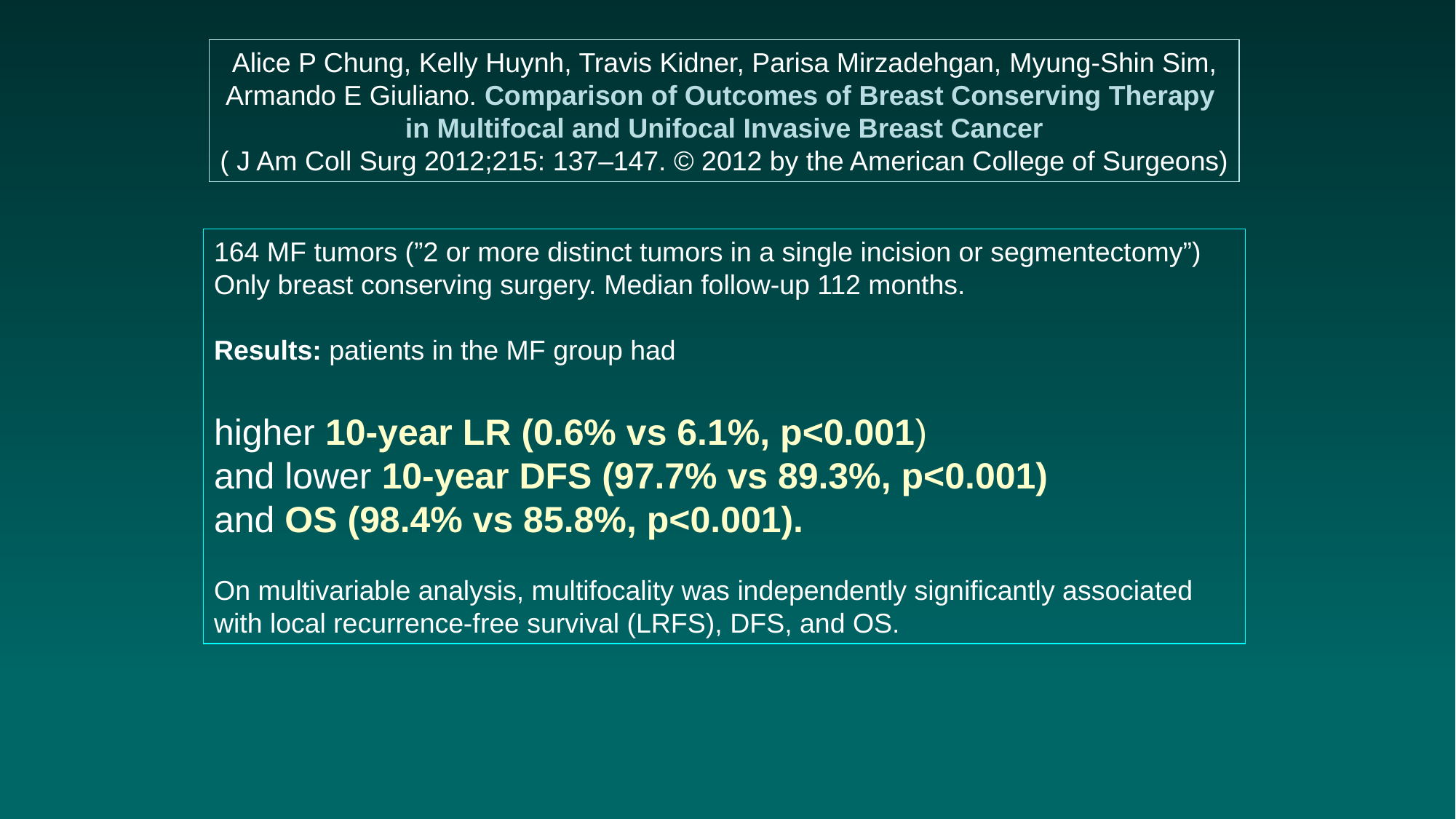

Alice P Chung, Kelly Huynh, Travis Kidner, Parisa Mirzadehgan, Myung-Shin Sim,
Armando E Giuliano. Comparison of Outcomes of Breast Conserving Therapy
in Multifocal and Unifocal Invasive Breast Cancer
( J Am Coll Surg 2012;215: 137–147. © 2012 by the American College of Surgeons)
164 MF tumors (”2 or more distinct tumors in a single incision or segmentectomy”)
Only breast conserving surgery. Median follow-up 112 months.

Results: patients in the MF group had

higher 10-year LR (0.6% vs 6.1%, p<0.001)
and lower 10-year DFS (97.7% vs 89.3%, p<0.001)
and OS (98.4% vs 85.8%, p<0.001).

On multivariable analysis, multifocality was independently significantly associated
with local recurrence-free survival (LRFS), DFS, and OS.